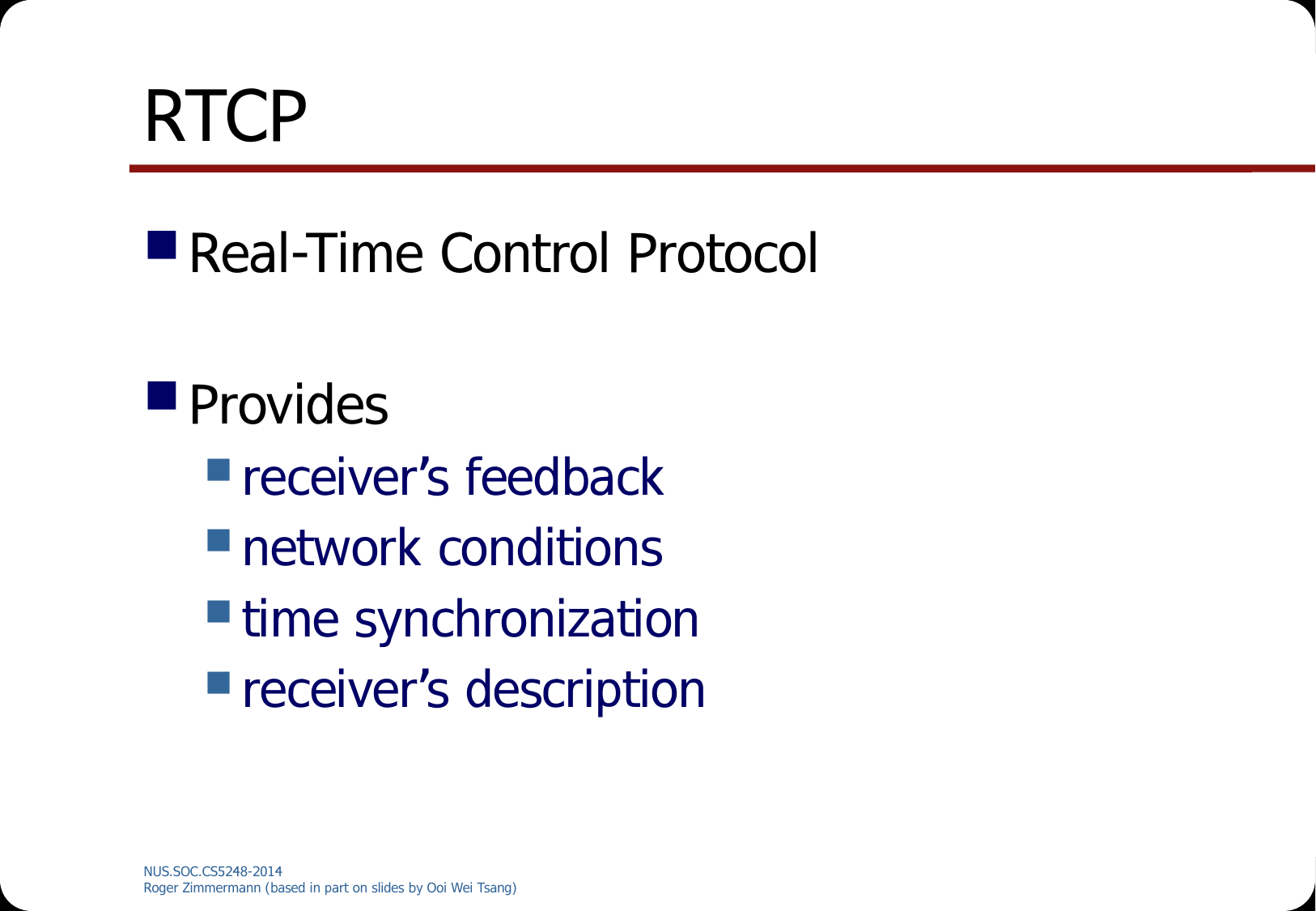

# RTCP
Real-Time Control Protocol

Provides
receiver’s feedback
network conditions
time synchronization
receiver’s description

NUS.SOC.CS5248-2014
Roger Zimmermann (based in part on slides by Ooi Wei Tsang)